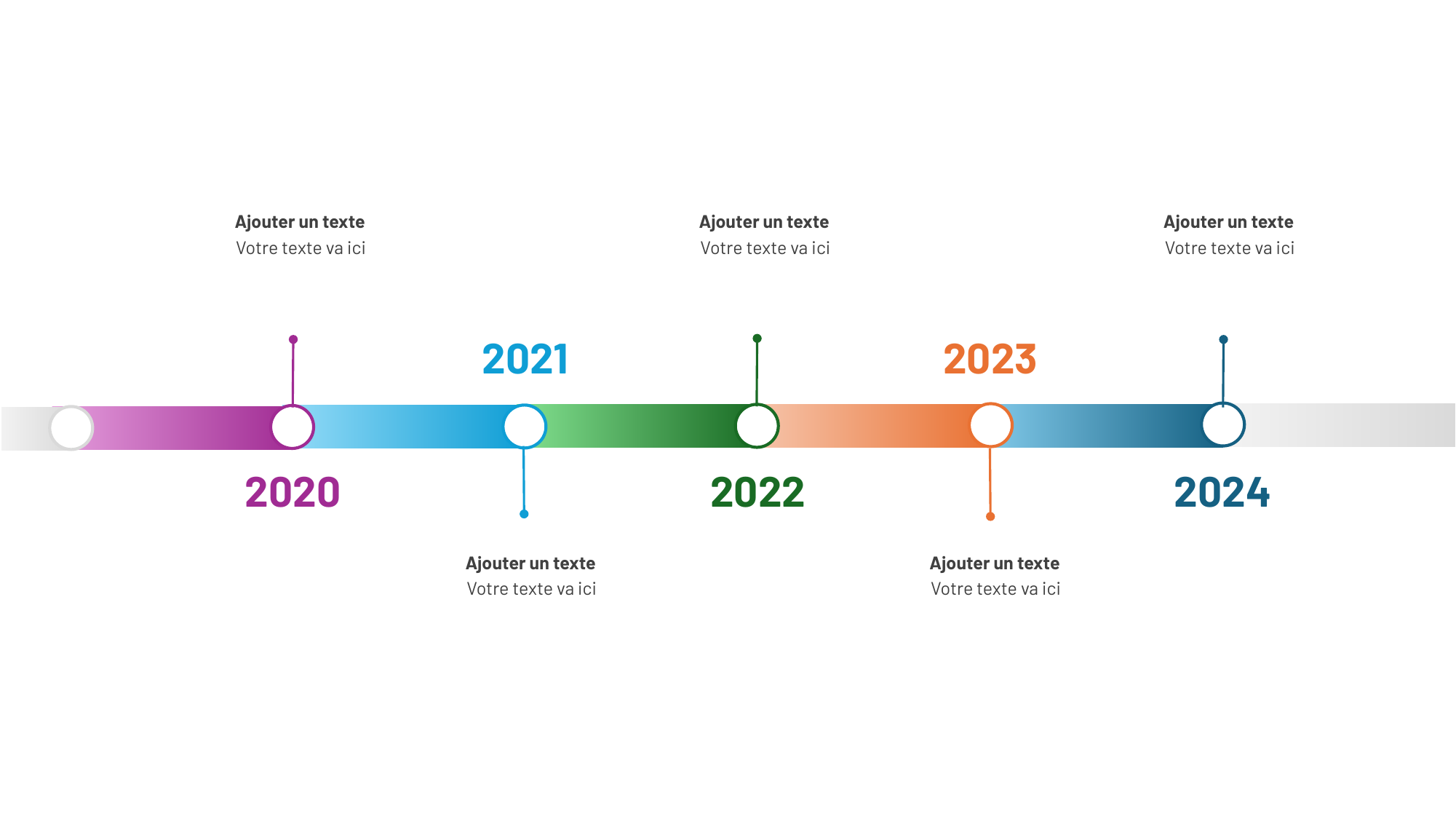

Ajouter un texte
Votre texte va ici
Ajouter un texte
Votre texte va ici
Ajouter un texte
Votre texte va ici
2021
2023

2020
2022
2024
Ajouter un texte
Votre texte va ici
Ajouter un texte
Votre texte va ici